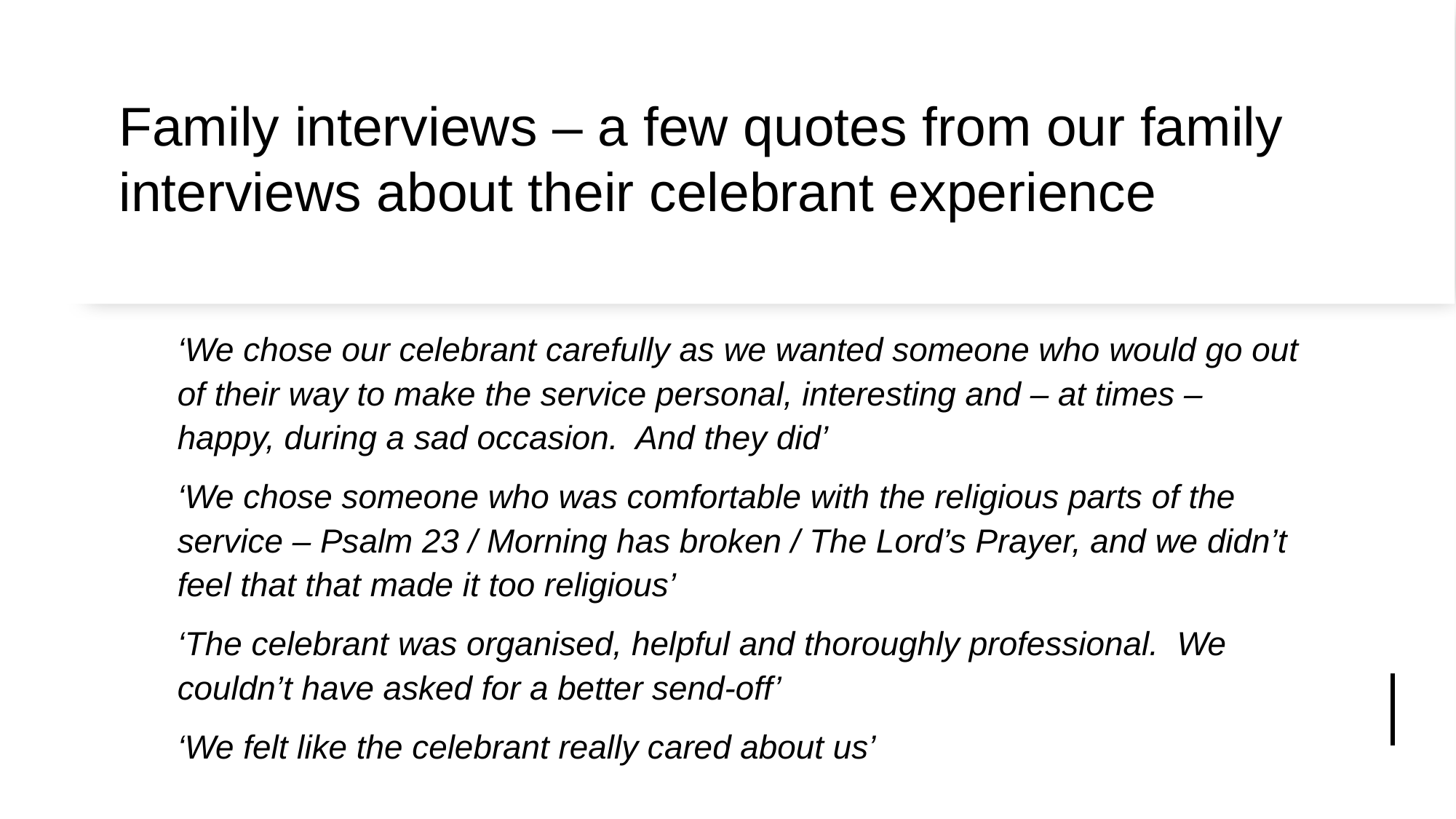

# Family interviews – a few quotes from our family interviews about their celebrant experience
‘We chose our celebrant carefully as we wanted someone who would go out of their way to make the service personal, interesting and – at times – happy, during a sad occasion.  And they did’
‘We chose someone who was comfortable with the religious parts of the service – Psalm 23 / Morning has broken / The Lord’s Prayer, and we didn’t feel that that made it too religious’
‘The celebrant was organised, helpful and thoroughly professional.  We couldn’t have asked for a better send-off’
‘We felt like the celebrant really cared about us’